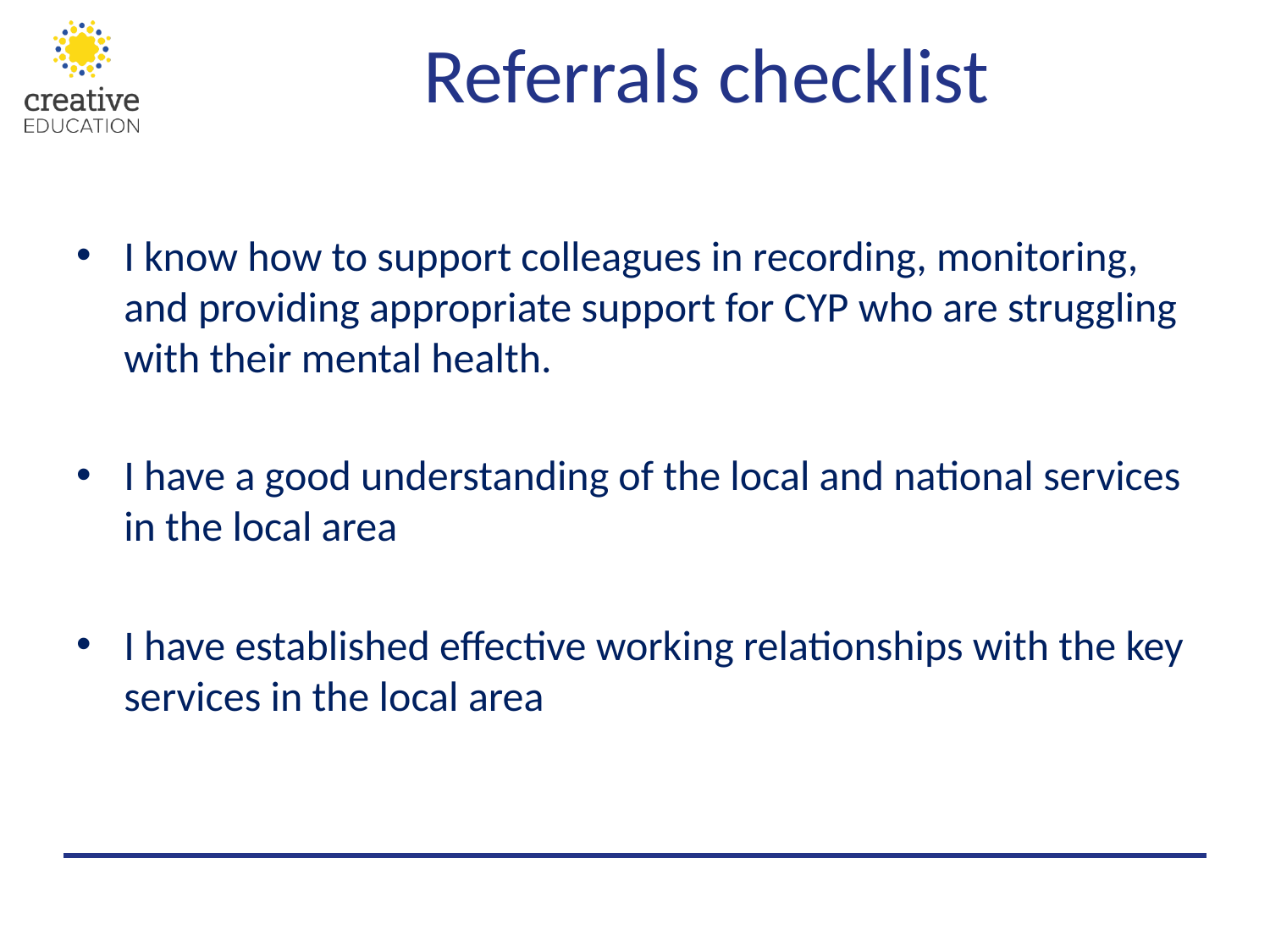

# Referrals checklist
I know how to support colleagues in recording, monitoring, and providing appropriate support for CYP who are struggling with their mental health.

I have a good understanding of the local and national services in the local area

I have established effective working relationships with the key services in the local area